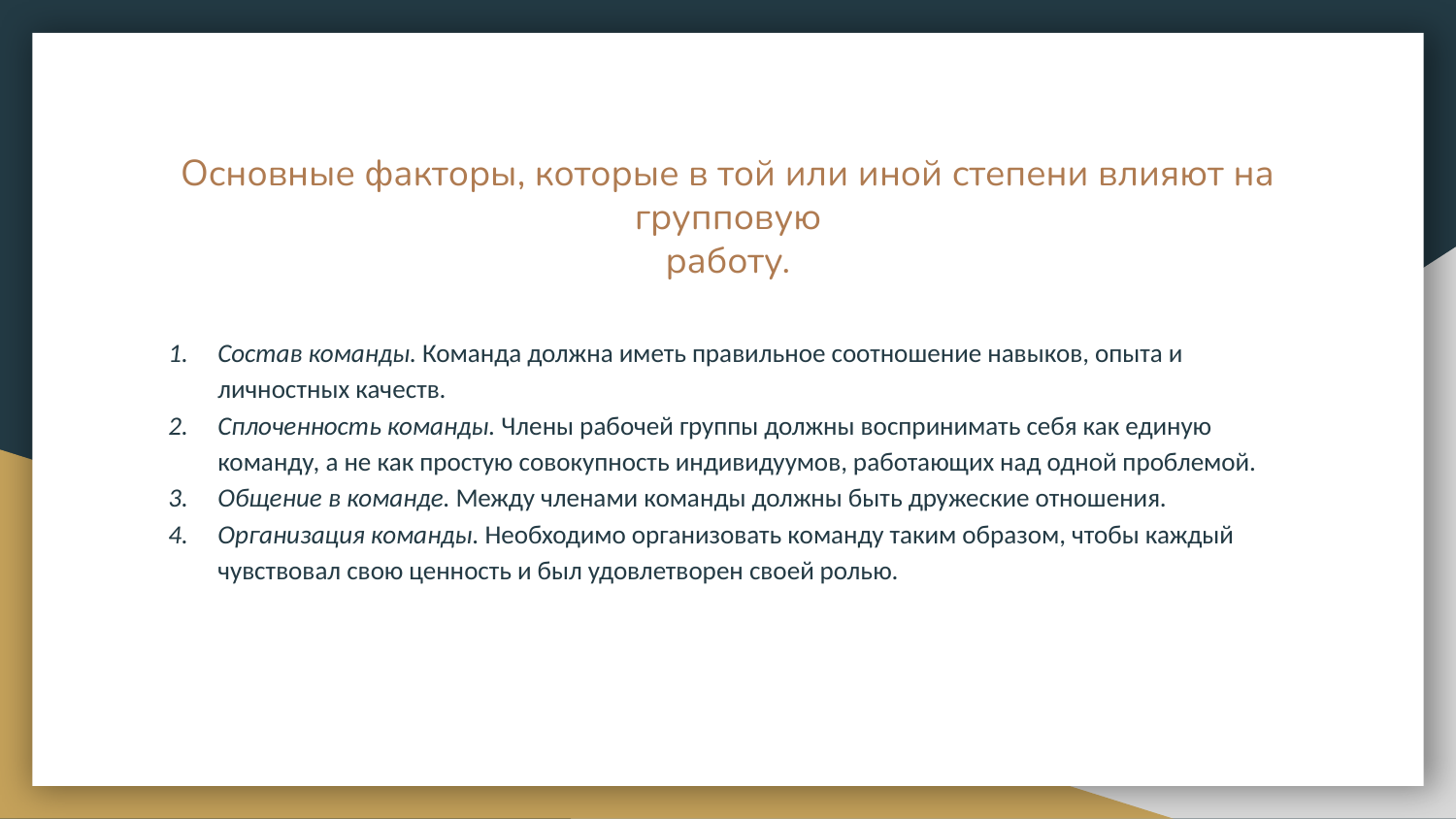

# Основные факторы, которые в той или иной степени влияют на групповую
работу.

Состав команды. Команда должна иметь правильное соотношение навыков, опыта и личностных качеств.
Сплоченность команды. Члены рабочей группы должны воспринимать себя как единую команду, а не как простую совокупность индивидуумов, работающих над одной проблемой.
Общение в команде. Между членами команды должны быть дружеские отношения.
Организация команды. Необходимо организовать команду таким образом, чтобы каждый чувствовал свою ценность и был удовлетворен своей ролью.